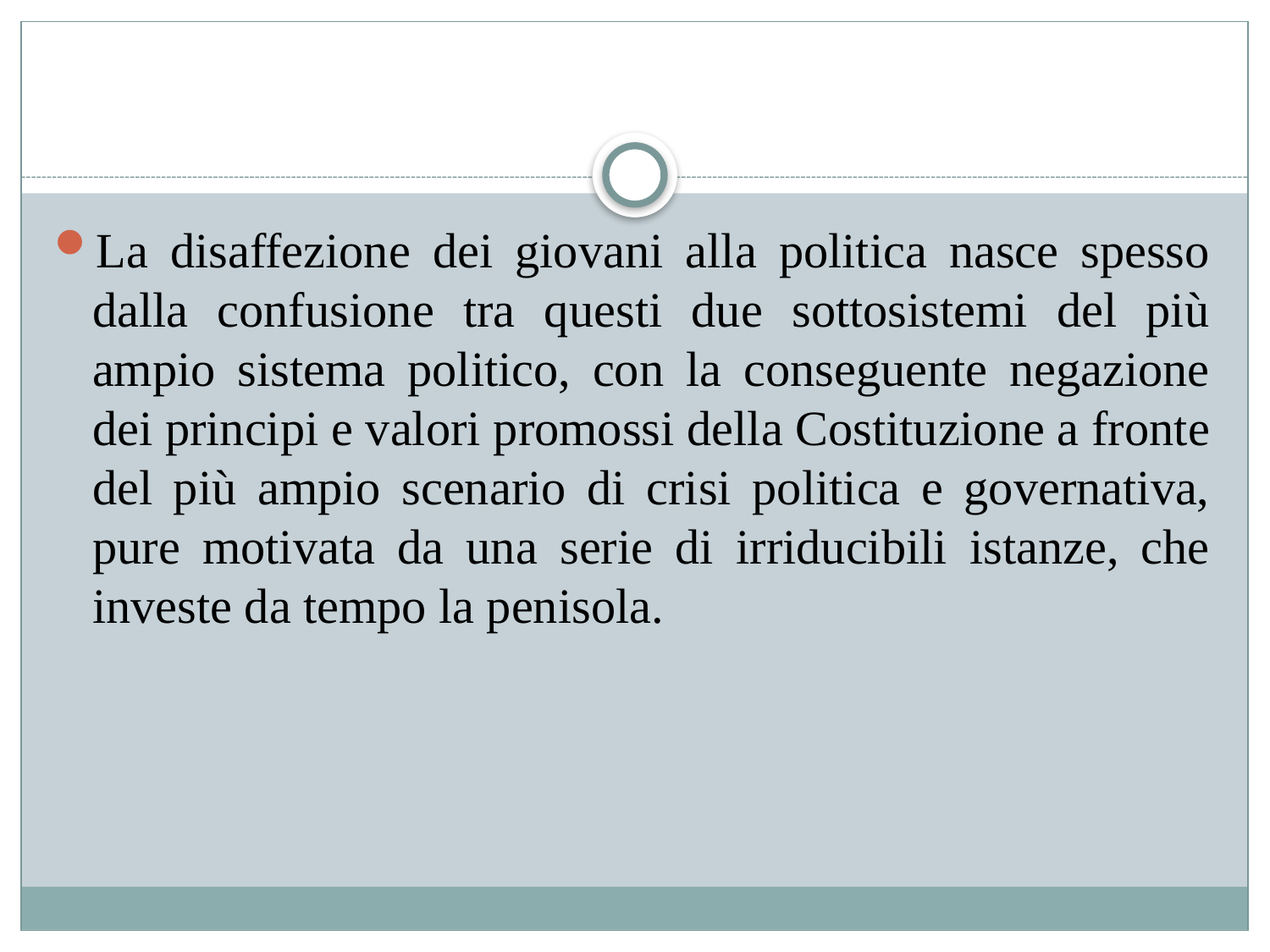

#
La disaffezione dei giovani alla politica nasce spesso dalla confusione tra questi due sottosistemi del più ampio sistema politico, con la conseguente negazione dei principi e valori promossi della Costituzione a fronte del più ampio scenario di crisi politica e governativa, pure motivata da una serie di irriducibili istanze, che investe da tempo la penisola.